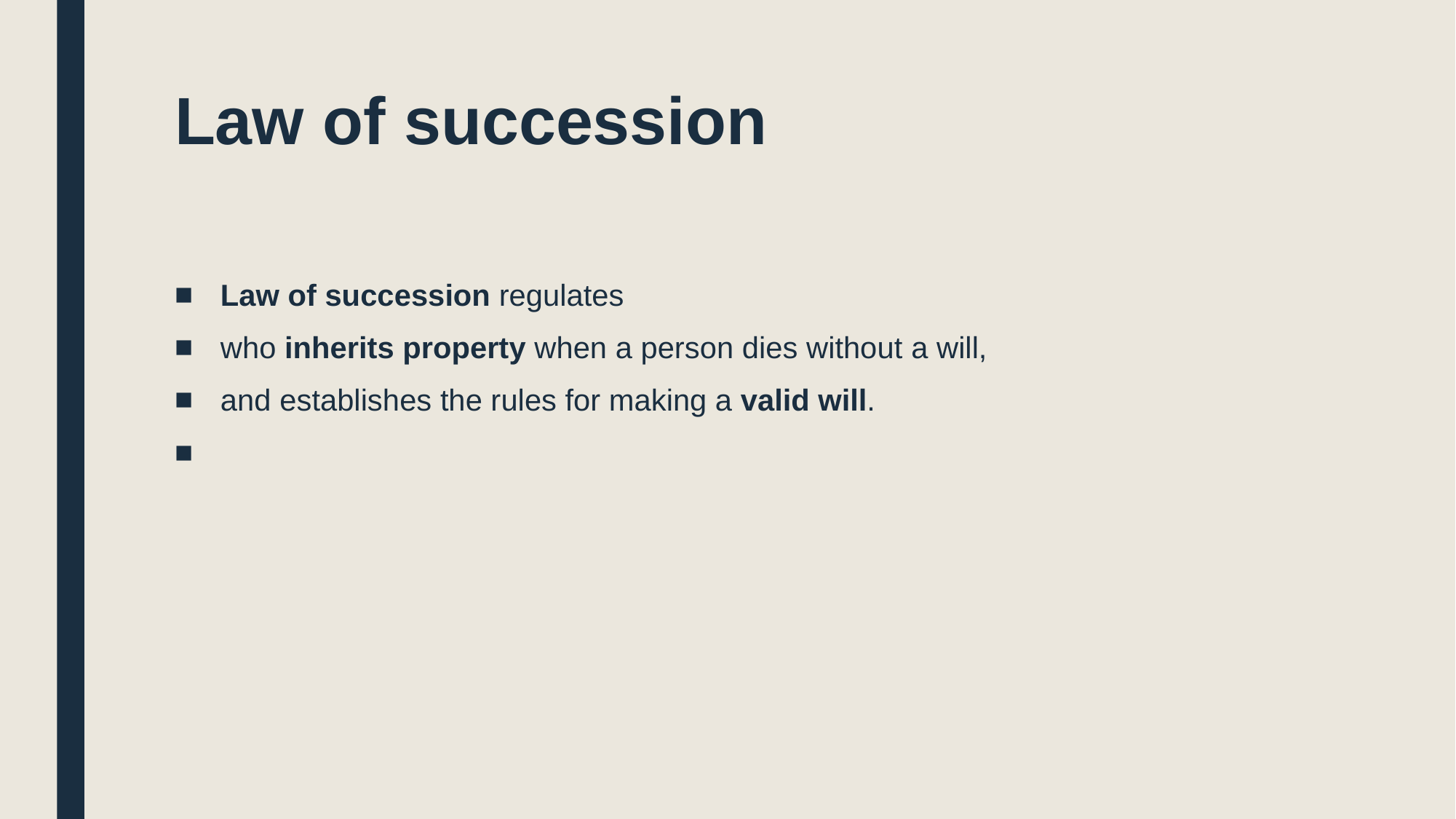

# Law of succession
Law of succession regulates
who inherits property when a person dies without a will,
and establishes the rules for making a valid will.